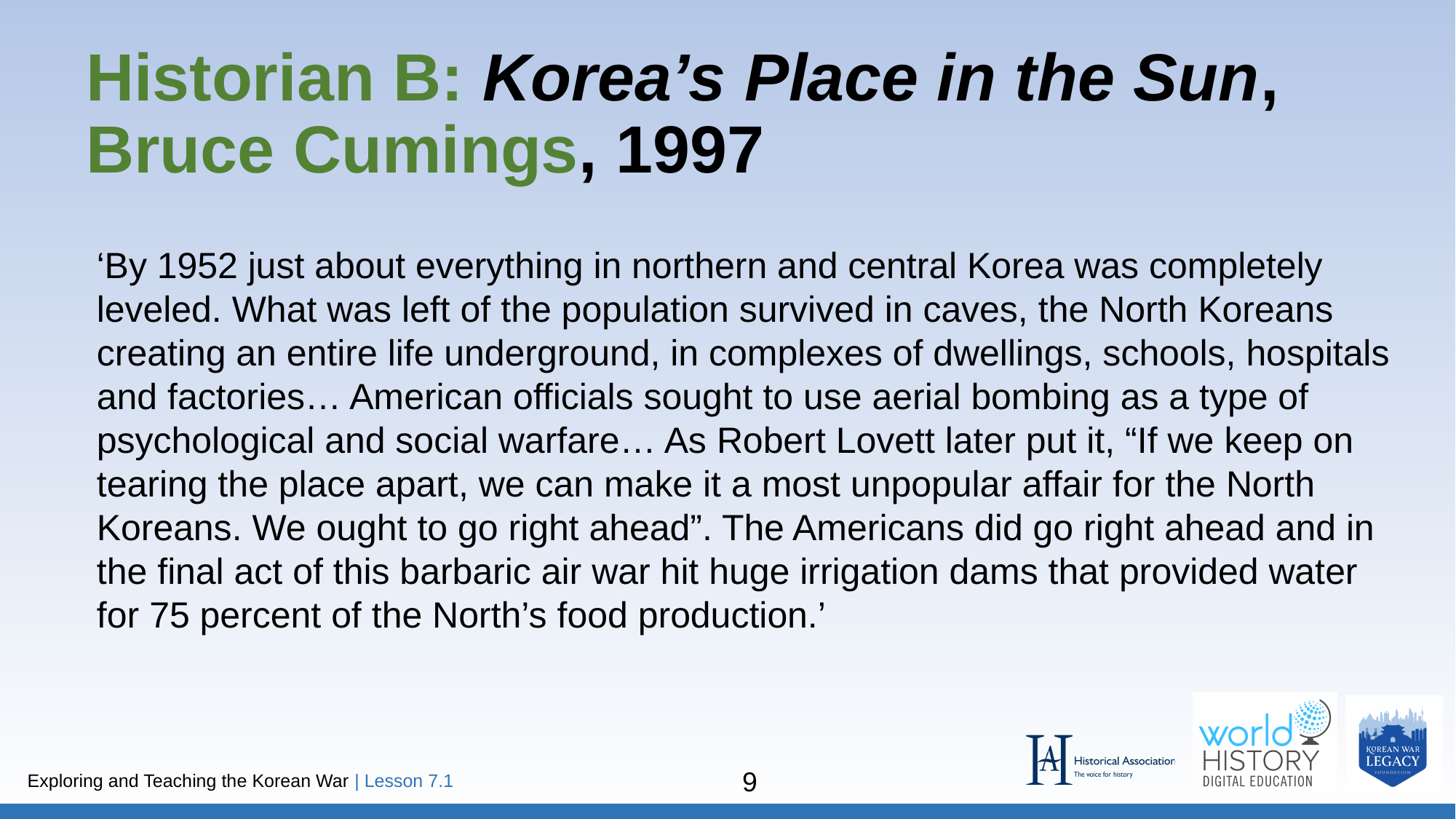

# Historian B: Korea’s Place in the Sun, Bruce Cumings, 1997
‘By 1952 just about everything in northern and central Korea was completely leveled. What was left of the population survived in caves, the North Koreans creating an entire life underground, in complexes of dwellings, schools, hospitals and factories… American officials sought to use aerial bombing as a type of psychological and social warfare… As Robert Lovett later put it, “If we keep on tearing the place apart, we can make it a most unpopular affair for the North Koreans. We ought to go right ahead”. The Americans did go right ahead and in the final act of this barbaric air war hit huge irrigation dams that provided water for 75 percent of the North’s food production.’
9